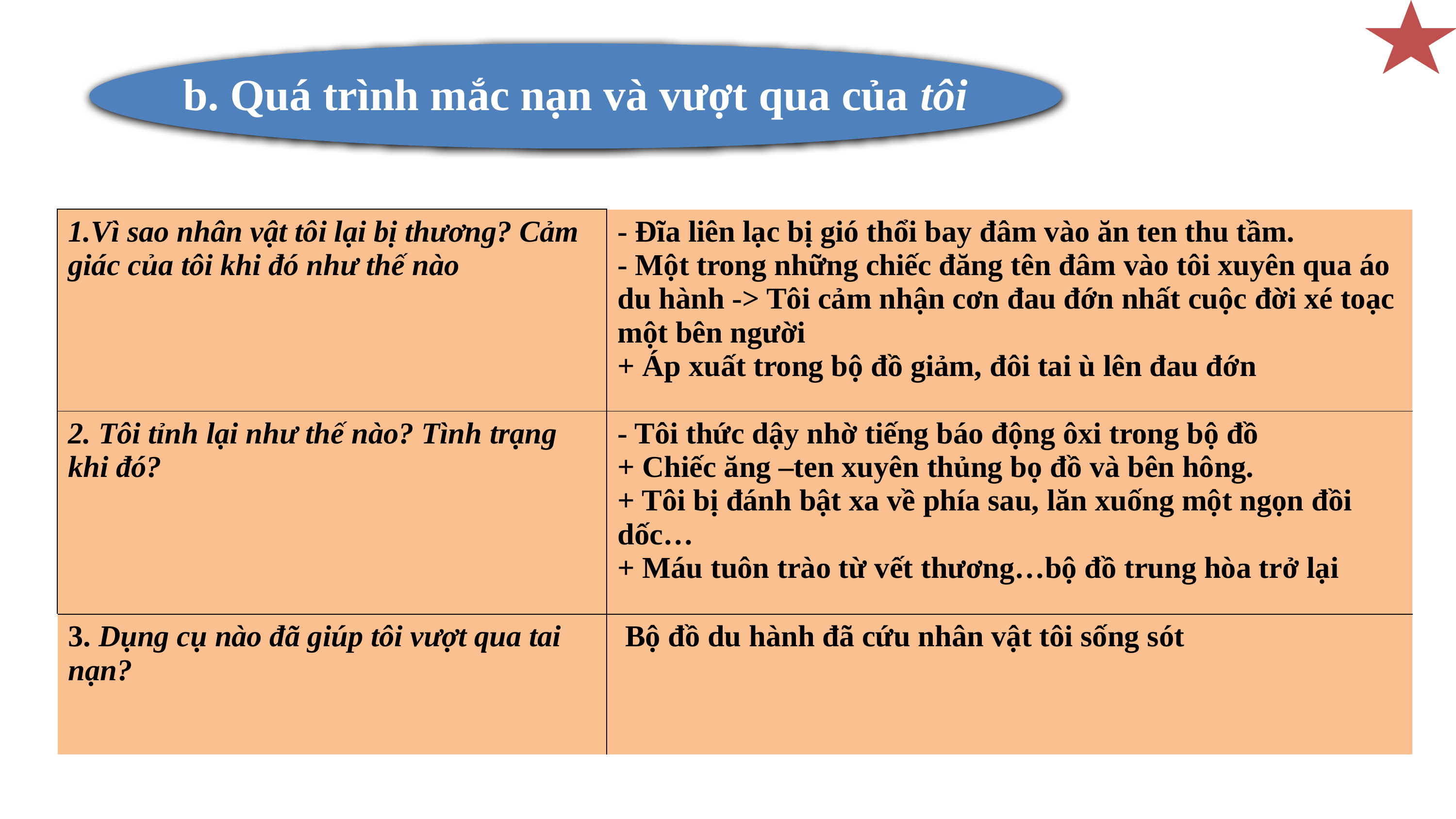

b. Quá trình mắc nạn và vượt qua của tôi
| 1.Vì sao nhân vật tôi lại bị thương? Cảm giác của tôi khi đó như thế nào | - Đĩa liên lạc bị gió thổi bay đâm vào ăn ten thu tầm. - Một trong những chiếc đăng tên đâm vào tôi xuyên qua áo du hành -> Tôi cảm nhận cơn đau đớn nhất cuộc đời xé toạc một bên người + Áp xuất trong bộ đồ giảm, đôi tai ù lên đau đớn |
| --- | --- |
| 2. Tôi tỉnh lại như thế nào? Tình trạng khi đó? | - Tôi thức dậy nhờ tiếng báo động ôxi trong bộ đồ + Chiếc ăng –ten xuyên thủng bọ đồ và bên hông. + Tôi bị đánh bật xa về phía sau, lăn xuống một ngọn đồi dốc… + Máu tuôn trào từ vết thương…bộ đồ trung hòa trở lại |
| 3. Dụng cụ nào đã giúp tôi vượt qua tai nạn? | Bộ đồ du hành đã cứu nhân vật tôi sống sót |